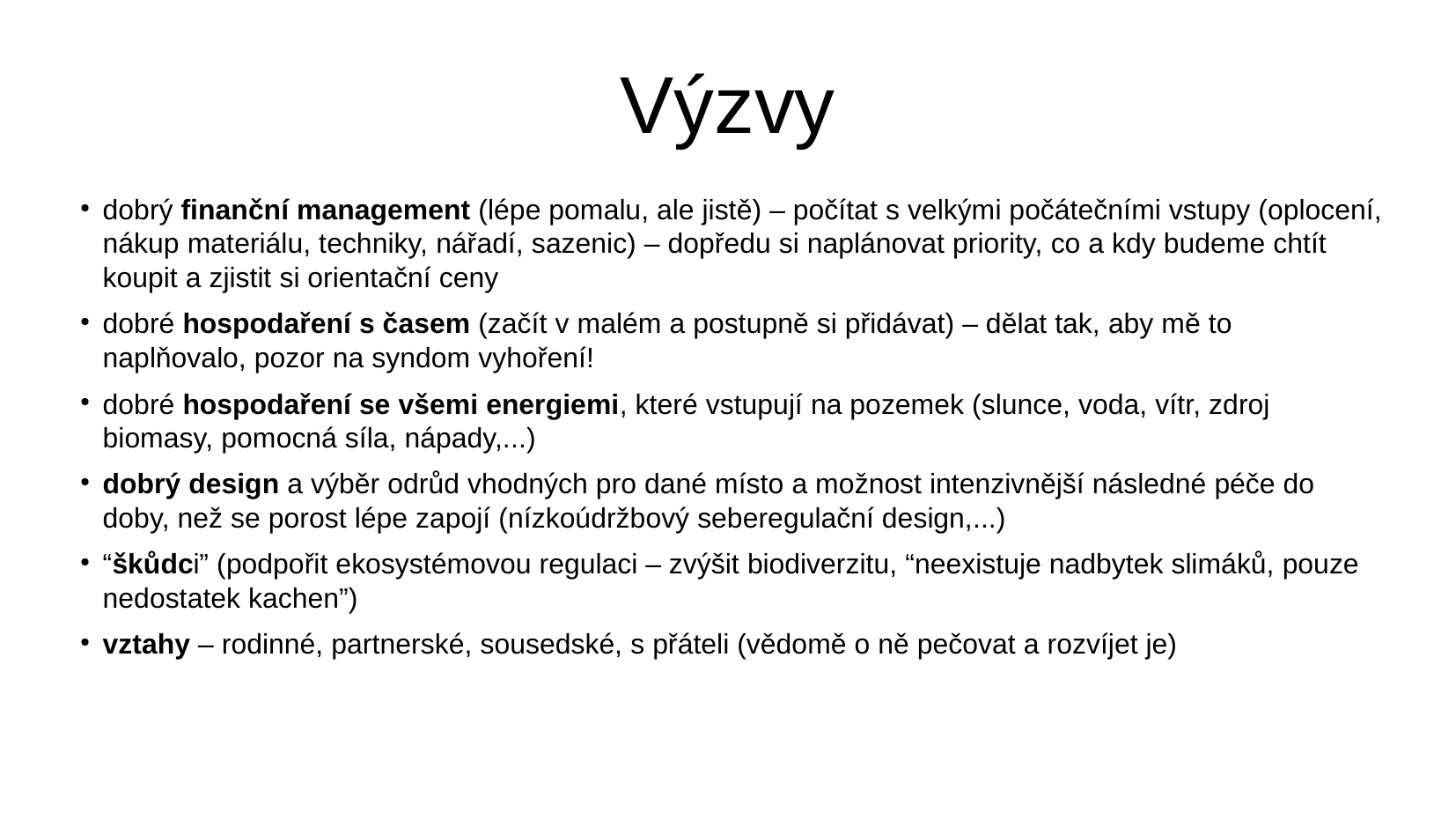

Výzvy
dobrý finanční management (lépe pomalu, ale jistě) – počítat s velkými počátečními vstupy (oplocení, nákup materiálu, techniky, nářadí, sazenic) – dopředu si naplánovat priority, co a kdy budeme chtít koupit a zjistit si orientační ceny
dobré hospodaření s časem (začít v malém a postupně si přidávat) – dělat tak, aby mě to naplňovalo, pozor na syndom vyhoření!
dobré hospodaření se všemi energiemi, které vstupují na pozemek (slunce, voda, vítr, zdroj biomasy, pomocná síla, nápady,...)
dobrý design a výběr odrůd vhodných pro dané místo a možnost intenzivnější následné péče do doby, než se porost lépe zapojí (nízkoúdržbový seberegulační design,...)
“škůdci” (podpořit ekosystémovou regulaci – zvýšit biodiverzitu, “neexistuje nadbytek slimáků, pouze nedostatek kachen”)
vztahy – rodinné, partnerské, sousedské, s přáteli (vědomě o ně pečovat a rozvíjet je)